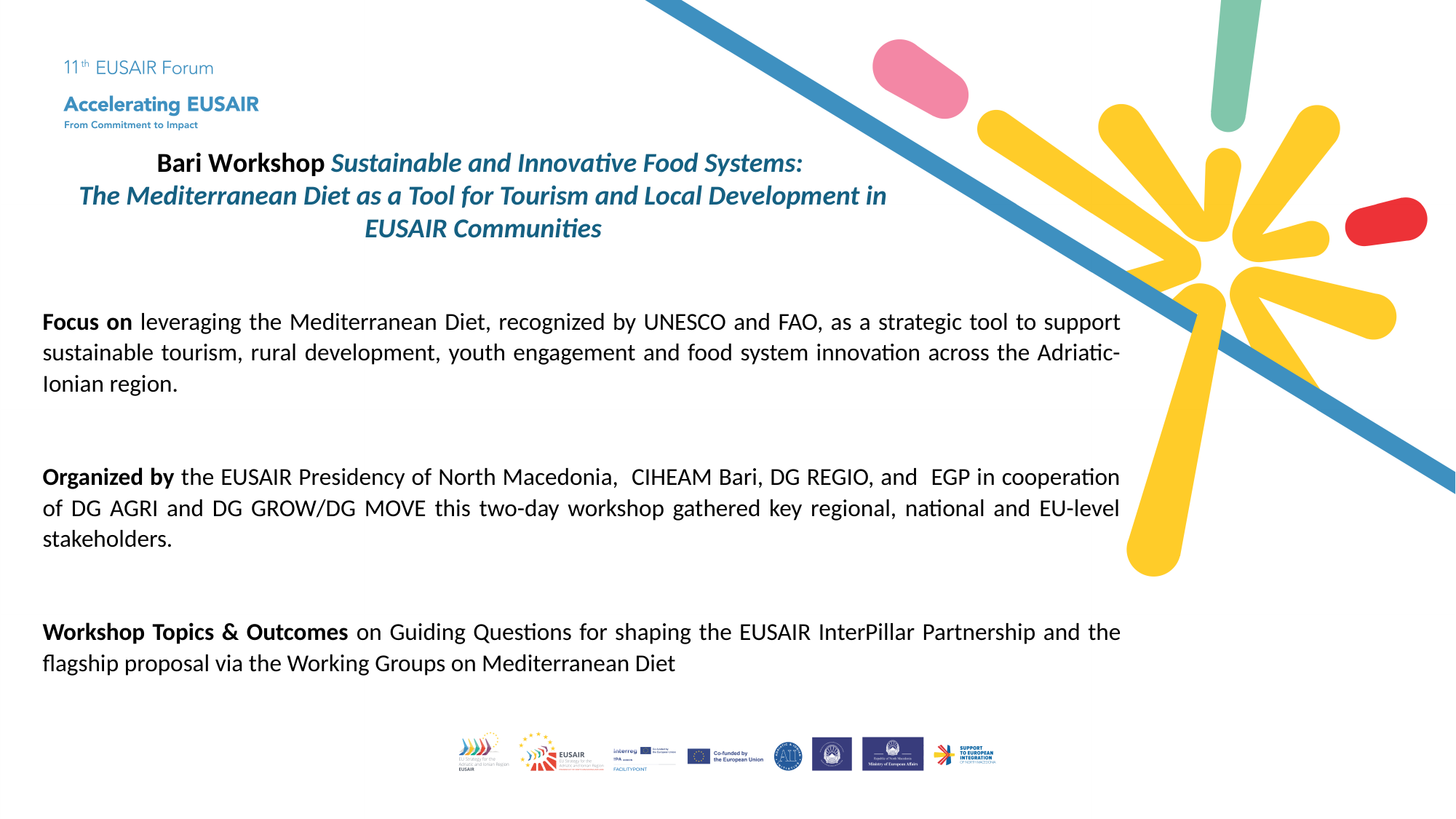

Bari Workshop Sustainable and Innovative Food Systems:
The Mediterranean Diet as a Tool for Tourism and Local Development in EUSAIR Communities

Focus on leveraging the Mediterranean Diet, recognized by UNESCO and FAO, as a strategic tool to support sustainable tourism, rural development, youth engagement and food system innovation across the Adriatic-Ionian region.

Organized by the EUSAIR Presidency of North Macedonia,  CIHEAM Bari, DG REGIO, and  EGP in cooperation of DG AGRI and DG GROW/DG MOVE this two-day workshop gathered key regional, national and EU-level stakeholders.

Workshop Topics & Outcomes on Guiding Questions for shaping the EUSAIR InterPillar Partnership and the flagship proposal via the Working Groups on Mediterranean Diet